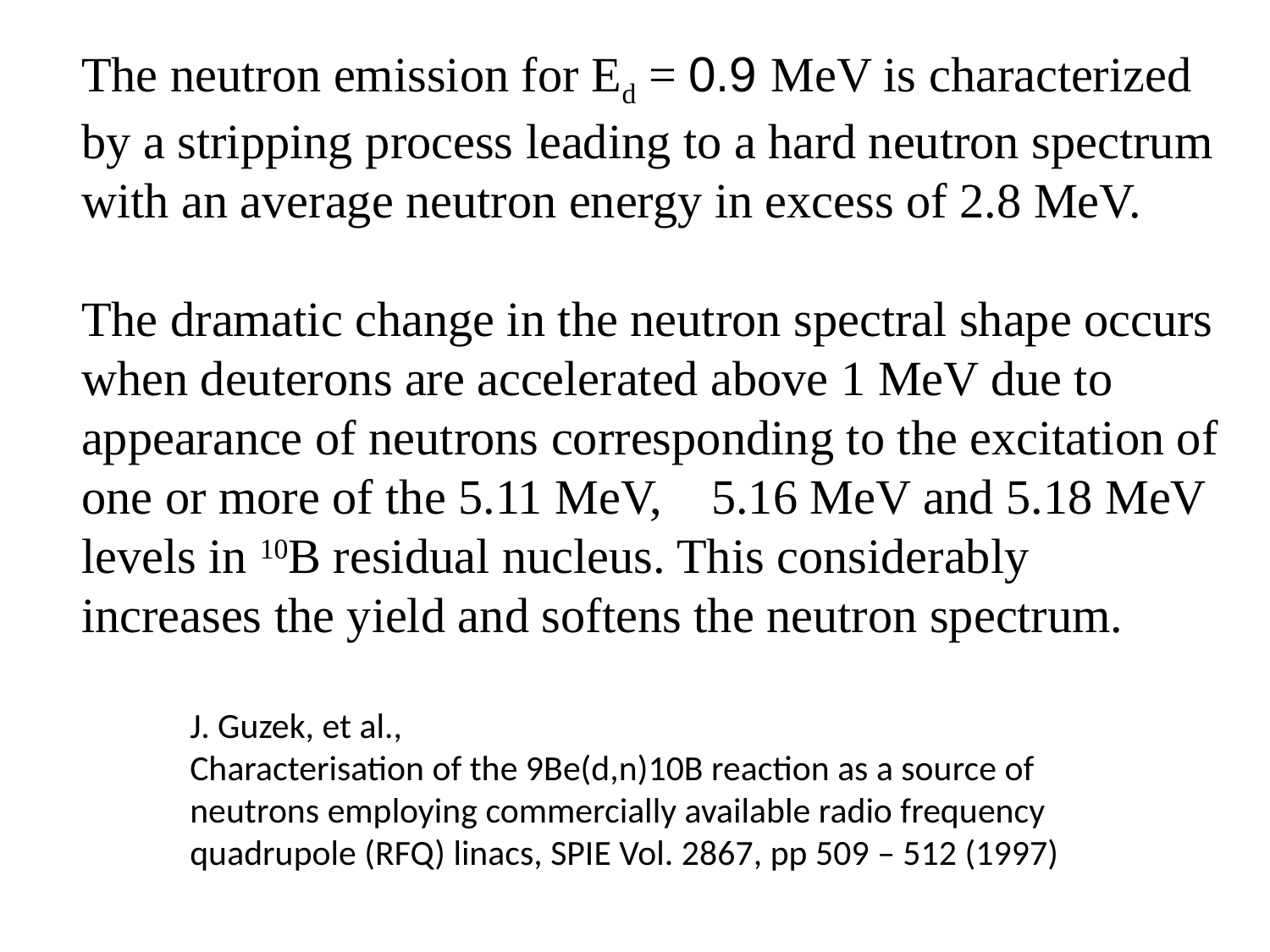

The neutron emission for Ed = 0.9 MeV is characterized by a stripping process leading to a hard neutron spectrum with an average neutron energy in excess of 2.8 MeV.
The dramatic change in the neutron spectral shape occurs when deuterons are accelerated above 1 MeV due to appearance of neutrons corresponding to the excitation of one or more of the 5.11 MeV,    5.16 MeV and 5.18 MeV levels in 10B residual nucleus. This considerably increases the yield and softens the neutron spectrum.
J. Guzek, et al.,
Characterisation of the 9Be(d,n)10B reaction as a source of neutrons employing commercially available radio frequency quadrupole (RFQ) linacs, SPIE Vol. 2867, pp 509 – 512 (1997)